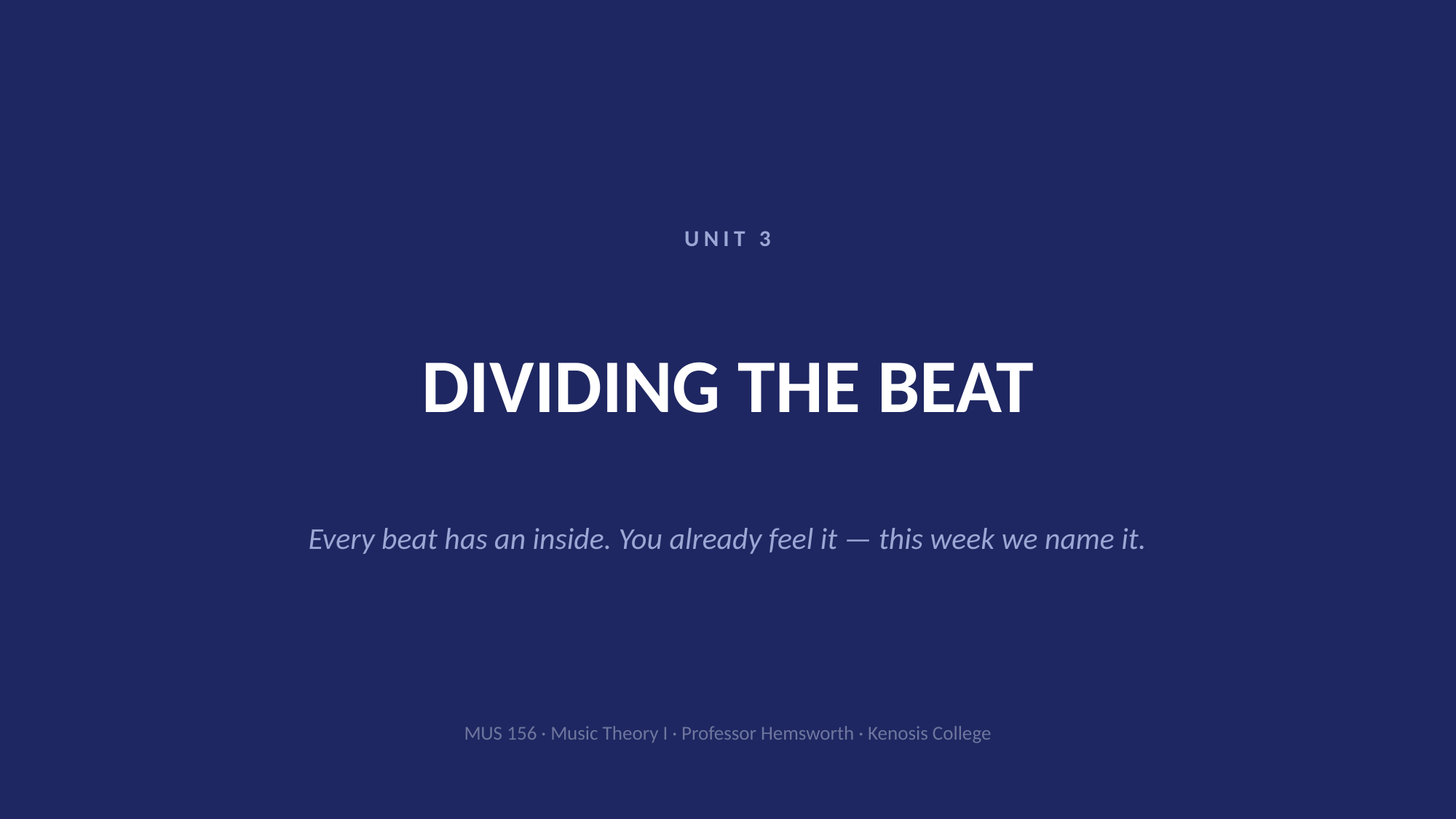

UNIT 3
# DIVIDING THE BEAT
Every beat has an inside. You already feel it — this week we name it.
MUS 156 · Music Theory I · Professor Hemsworth · Kenosis College